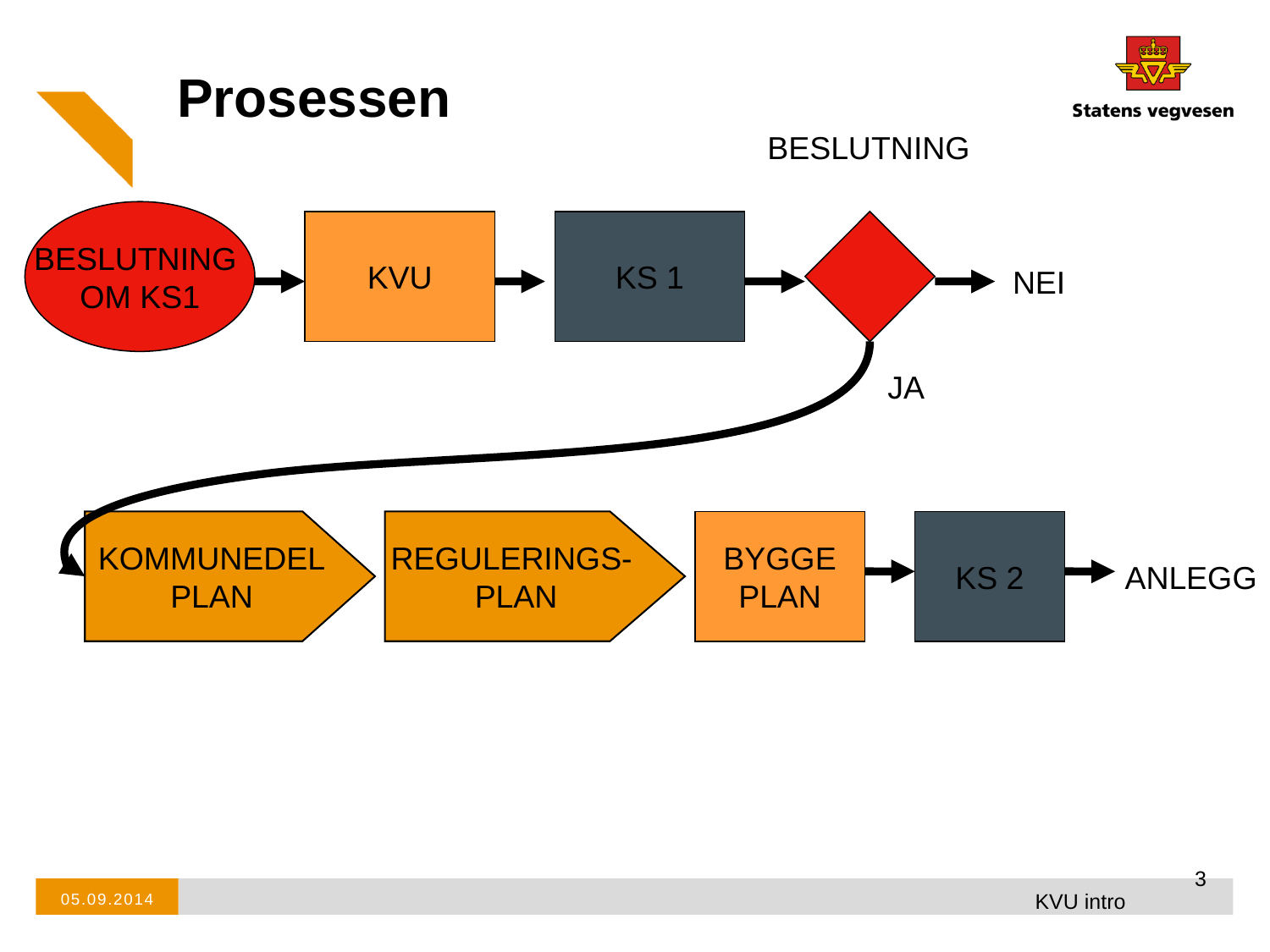

Prosessen
BESLUTNING
BESLUTNING
OM KS1
KVU
KS 1

NEI

JA
KOMMUNEDEL
PLAN
REGULERINGS-
PLAN
BYGGE
PLAN
KS 2
ANLEGG

3
05.09.2014
KVU intro